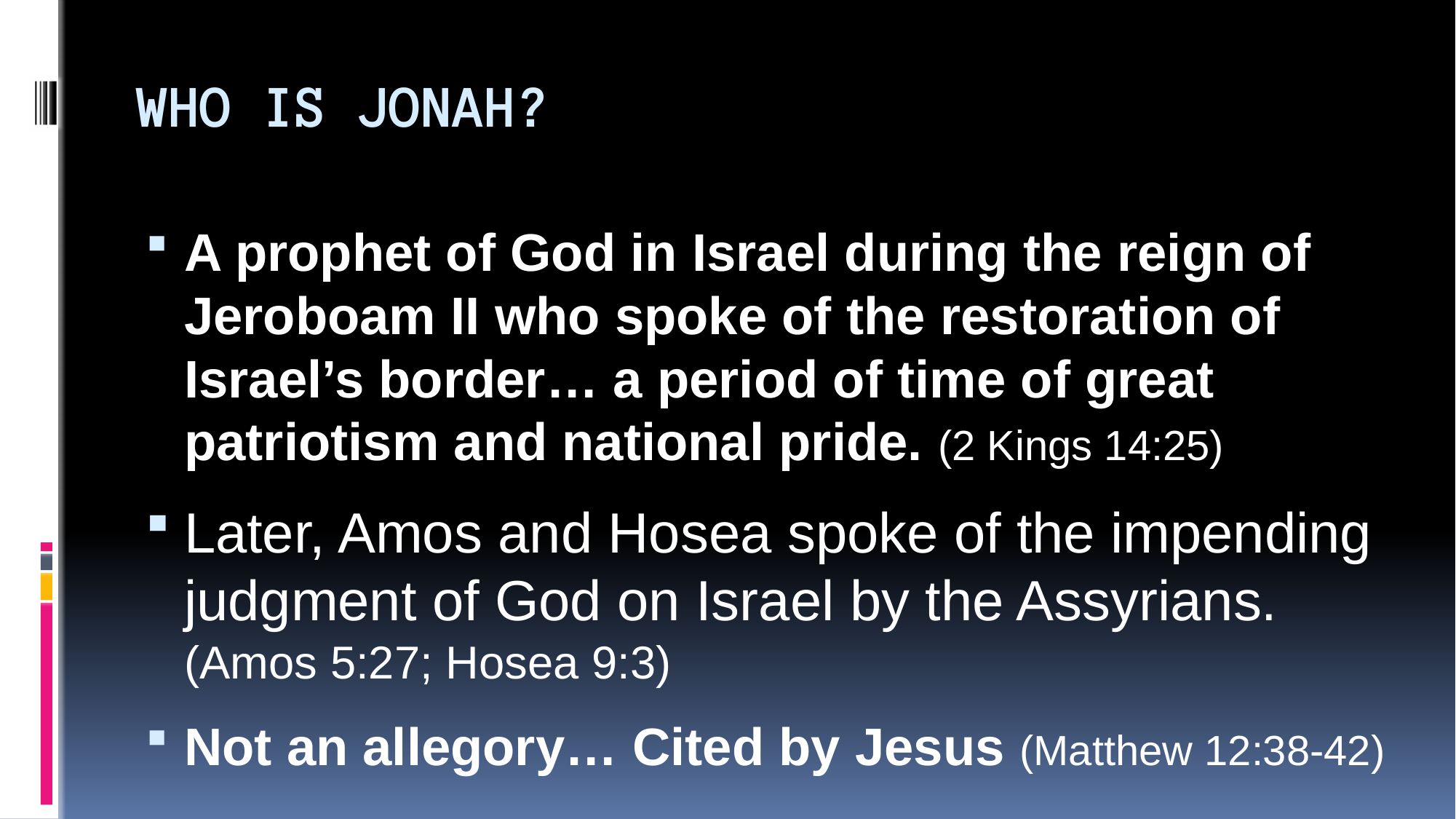

# WHO IS JONAH?
A prophet of God in Israel during the reign of Jeroboam II who spoke of the restoration of Israel’s border… a period of time of great patriotism and national pride. (2 Kings 14:25)
Later, Amos and Hosea spoke of the impending judgment of God on Israel by the Assyrians. (Amos 5:27; Hosea 9:3)
Not an allegory… Cited by Jesus (Matthew 12:38-42)